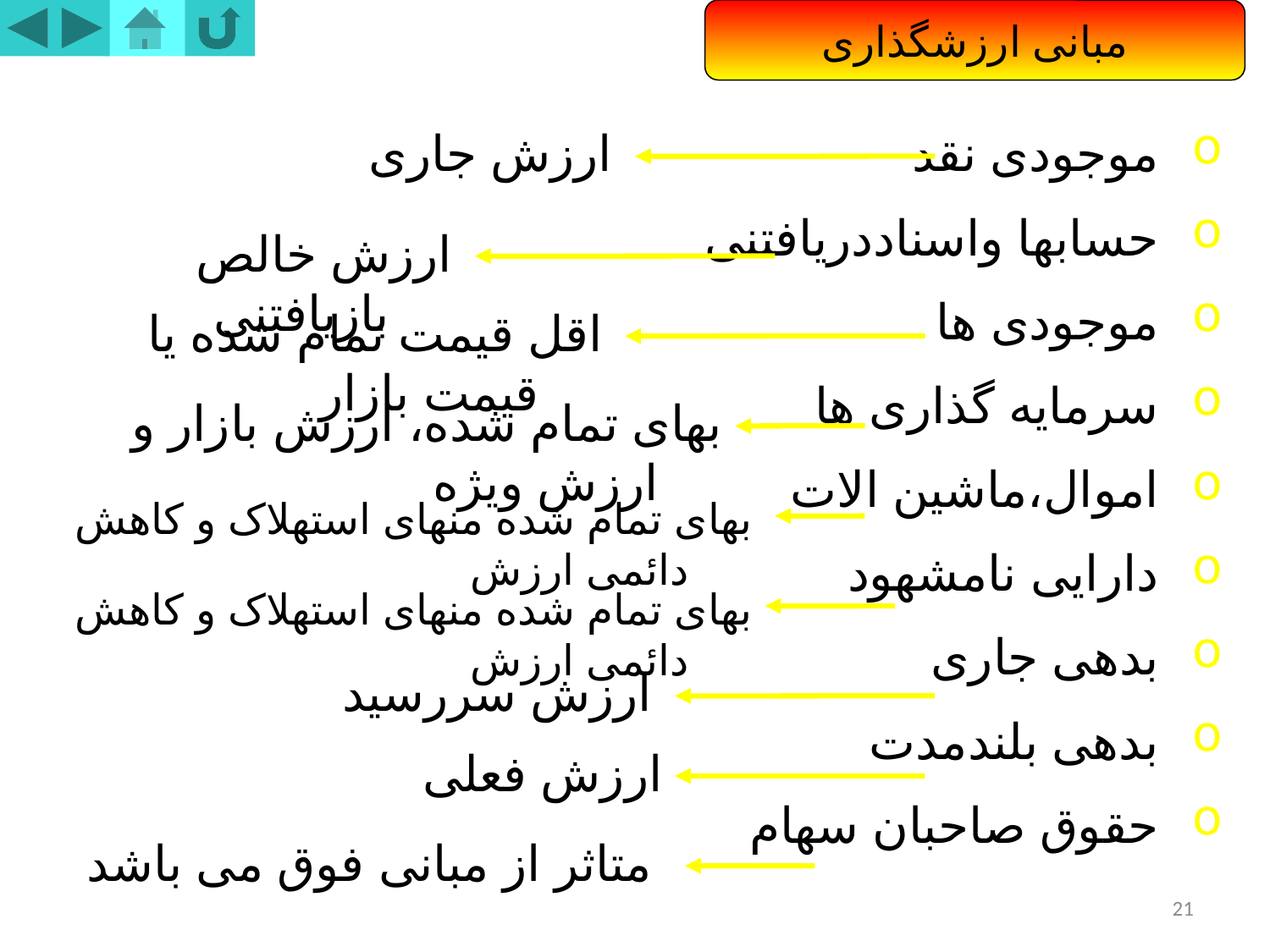

مبانی ارزشگذاری
موجودی نقد
حسابها واسناددریافتنی
موجودی ها
سرمایه گذاری ها
اموال،ماشین الات
دارایی نامشهود
بدهی جاری
بدهی بلندمدت
حقوق صاحبان سهام
ارزش جاری

ارزش خالص بازیافتنی

اقل قیمت تمام شده یا قیمت بازار

بهای تمام شده، ارزش بازار و ارزش ویژه

بهای تمام شده منهای استهلاک و کاهش دائمی ارزش

بهای تمام شده منهای استهلاک و کاهش دائمی ارزش

ارزش سررسید

ارزش فعلی

متاثر از مبانی فوق می باشد

21